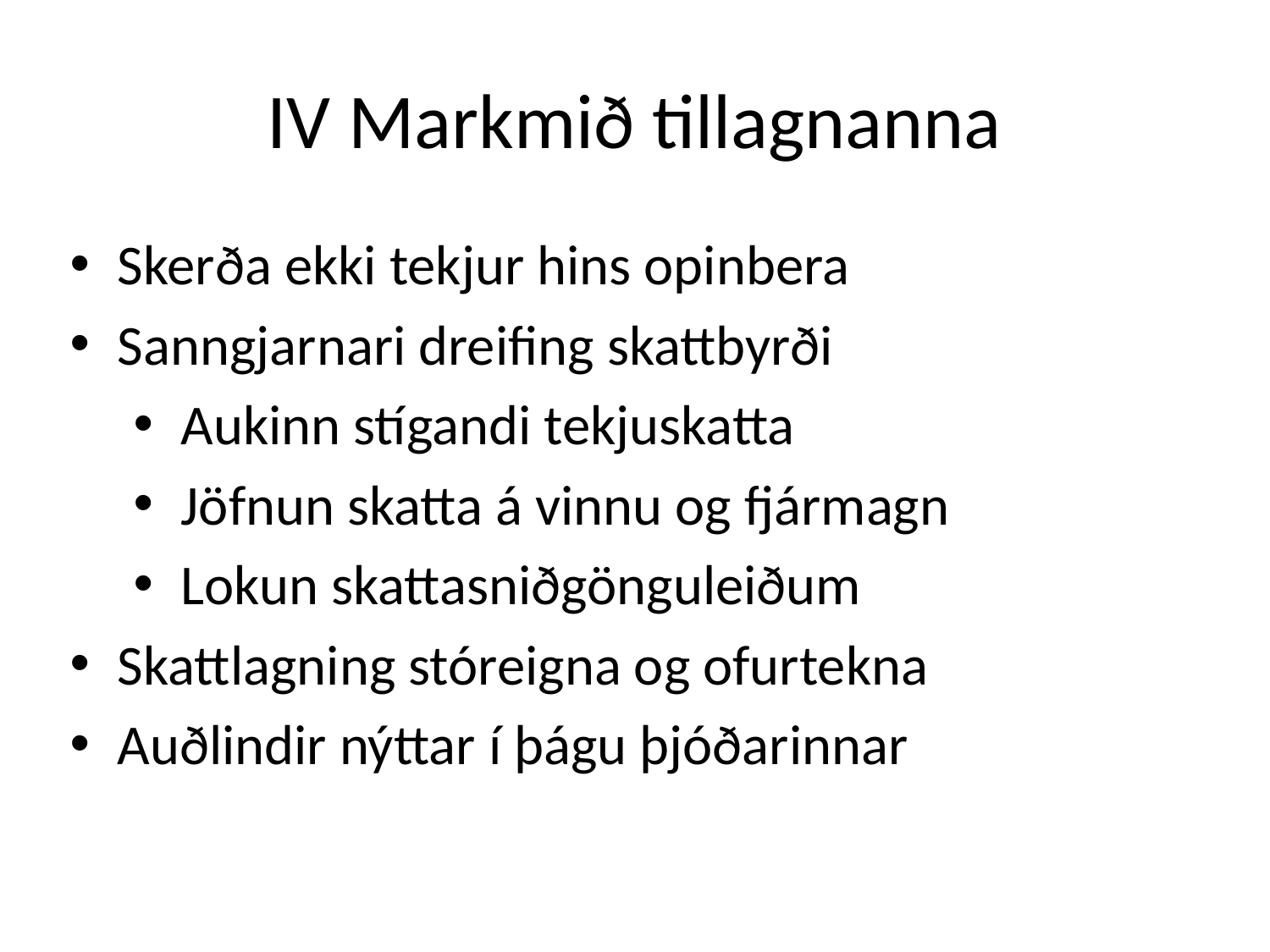

# IV Markmið tillagnanna
Skerða ekki tekjur hins opinbera
Sanngjarnari dreifing skattbyrði
Aukinn stígandi tekjuskatta
Jöfnun skatta á vinnu og fjármagn
Lokun skattasniðgönguleiðum
Skattlagning stóreigna og ofurtekna
Auðlindir nýttar í þágu þjóðarinnar